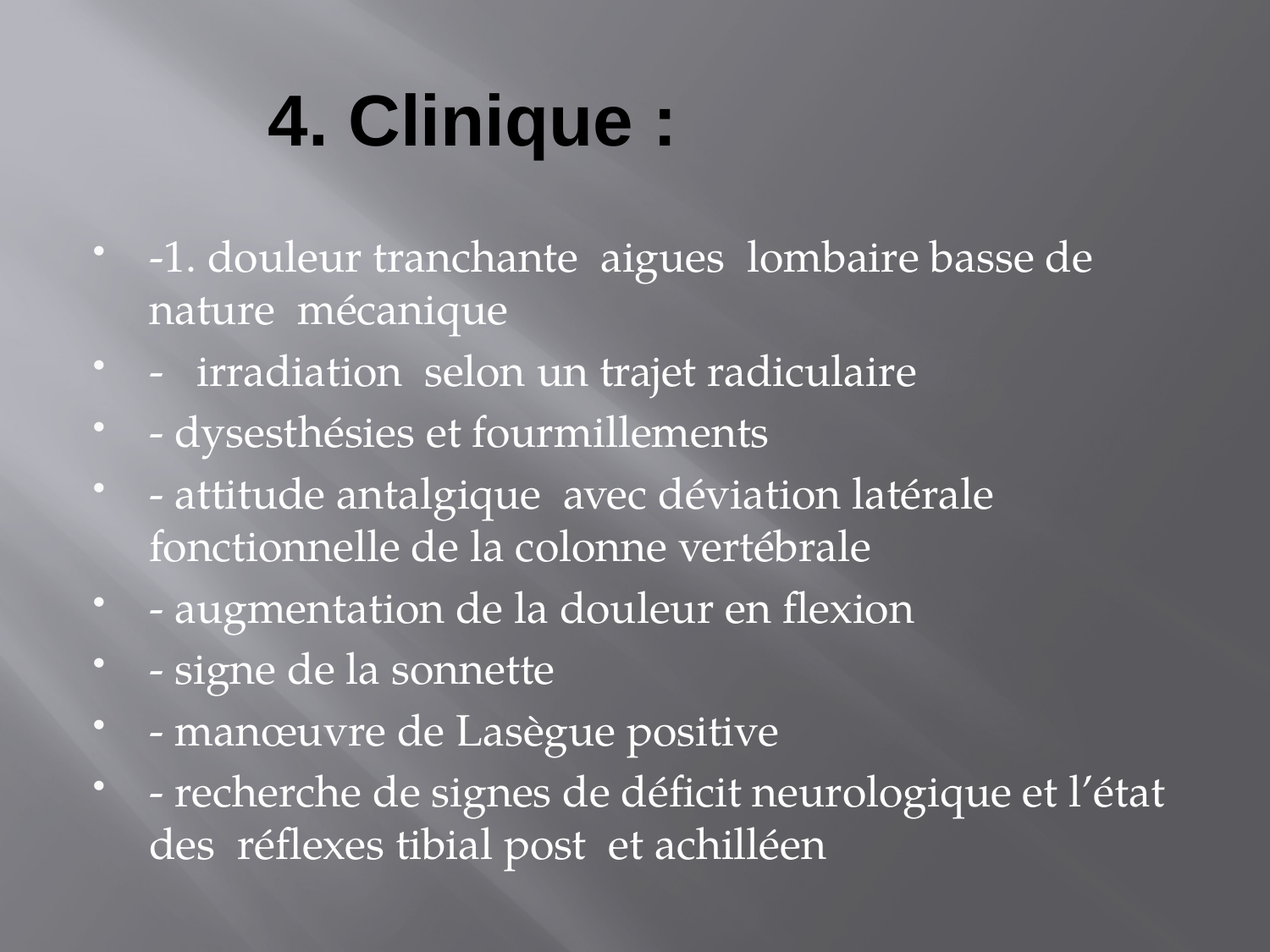

# 4. Clinique :
-1. douleur tranchante  aigues  lombaire basse de nature  mécanique
-   irradiation  selon un trajet radiculaire
- dysesthésies et fourmillements
- attitude antalgique  avec déviation latérale  fonctionnelle de la colonne vertébrale
- augmentation de la douleur en flexion
- signe de la sonnette
- manœuvre de Lasègue positive
- recherche de signes de déficit neurologique et l’état des  réflexes tibial post  et achilléen